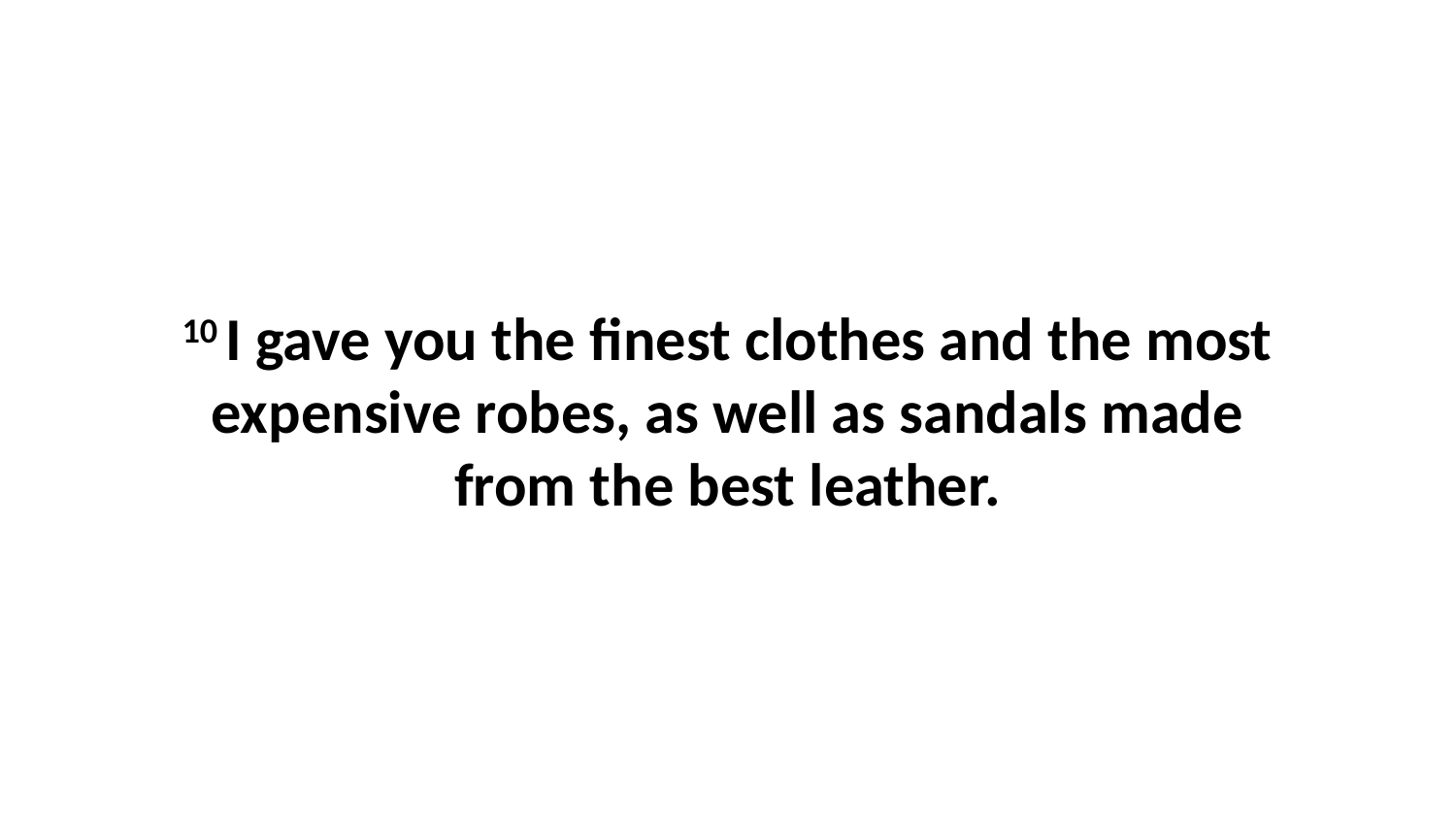

10 I gave you the finest clothes and the most expensive robes, as well as sandals made from the best leather.